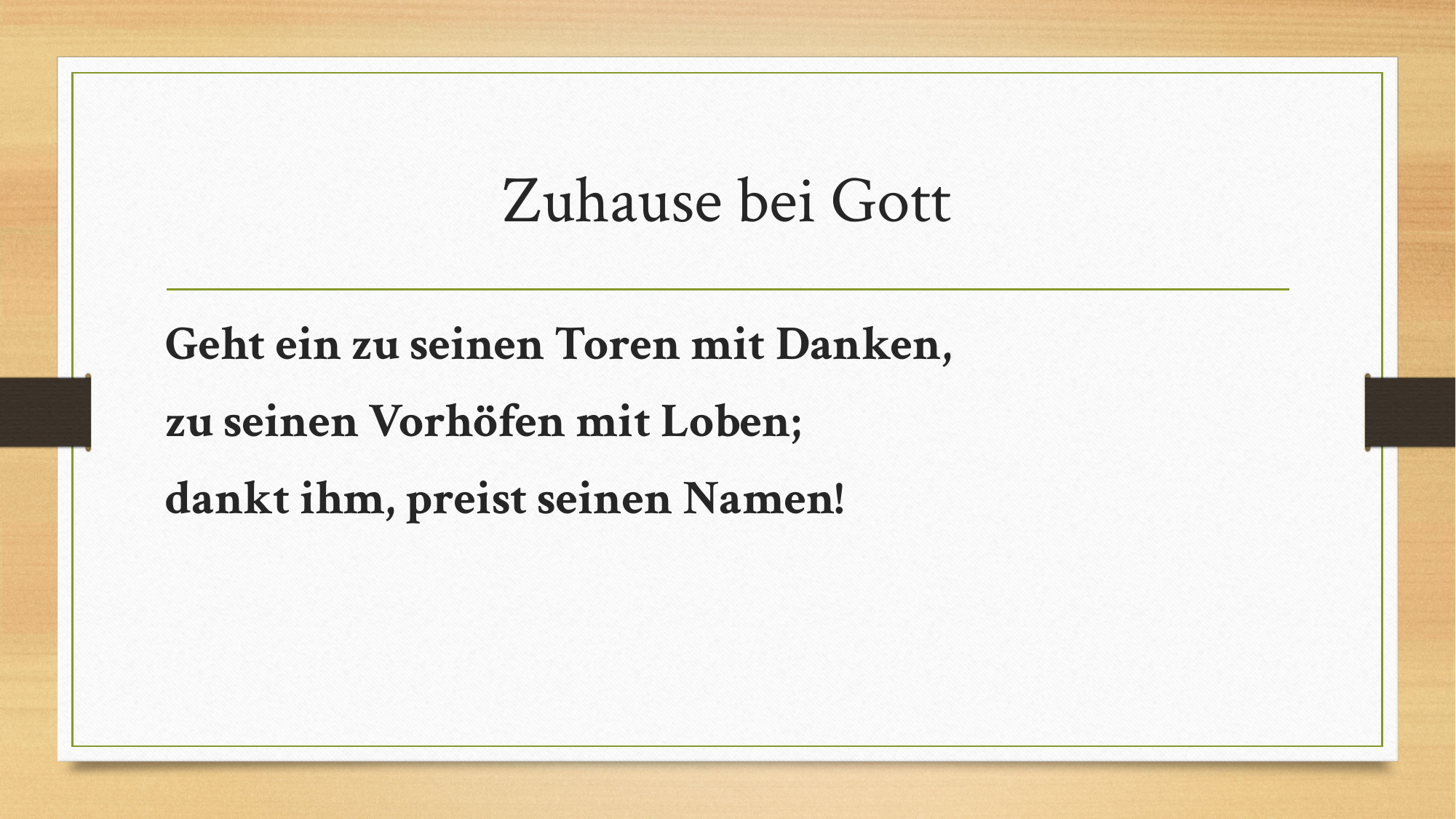

# Zuhause bei Gott
Geht ein zu seinen Toren mit Danken,
zu seinen Vorhöfen mit Loben;
dankt ihm, preist seinen Namen!